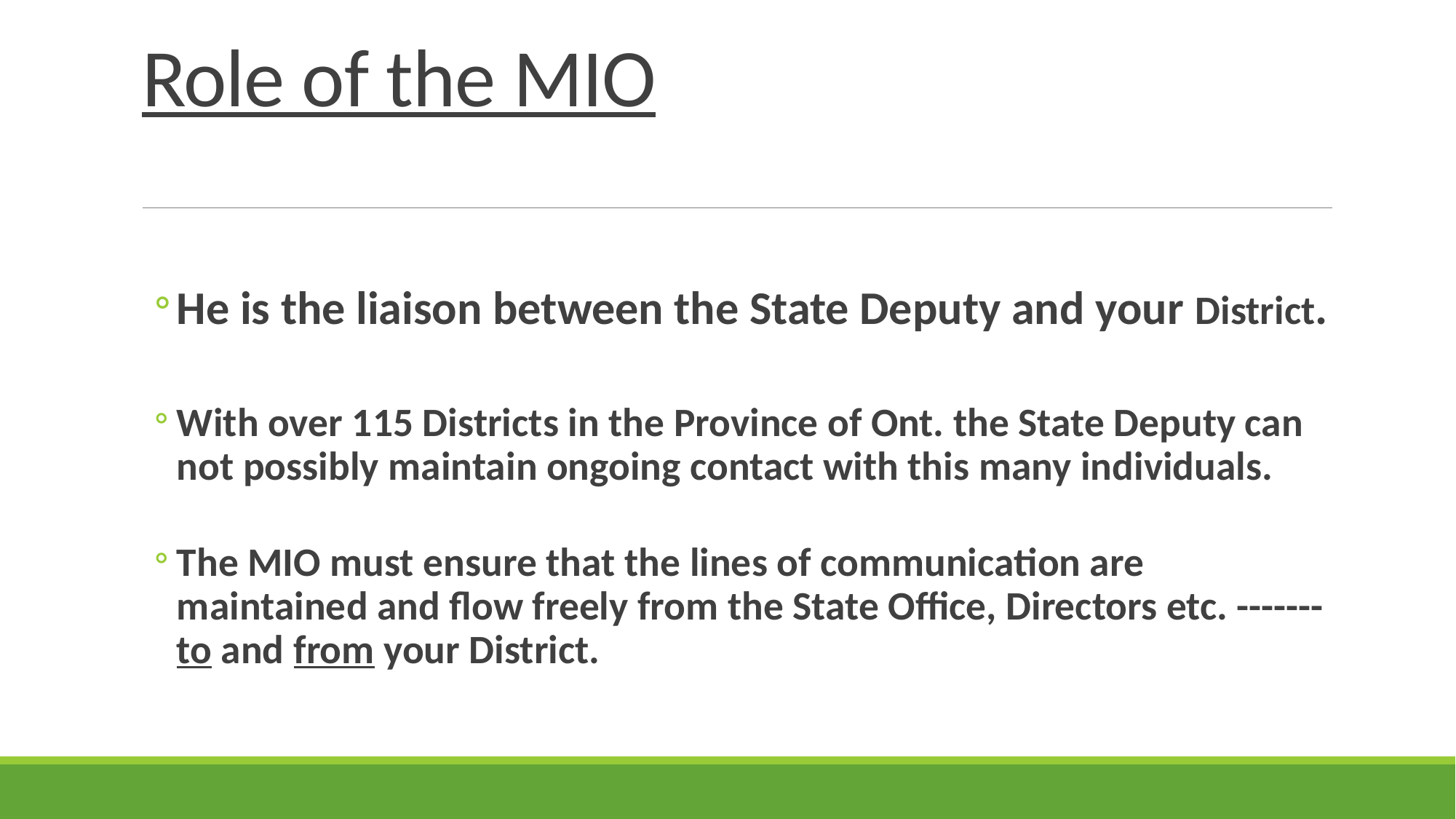

# Role of the MIO

He is the liaison between the State Deputy and your District.

With over 115 Districts in the Province of Ont. the State Deputy can not possibly maintain ongoing contact with this many individuals.

The MIO must ensure that the lines of communication are maintained and flow freely from the State Office, Directors etc. ------- to and from your District.